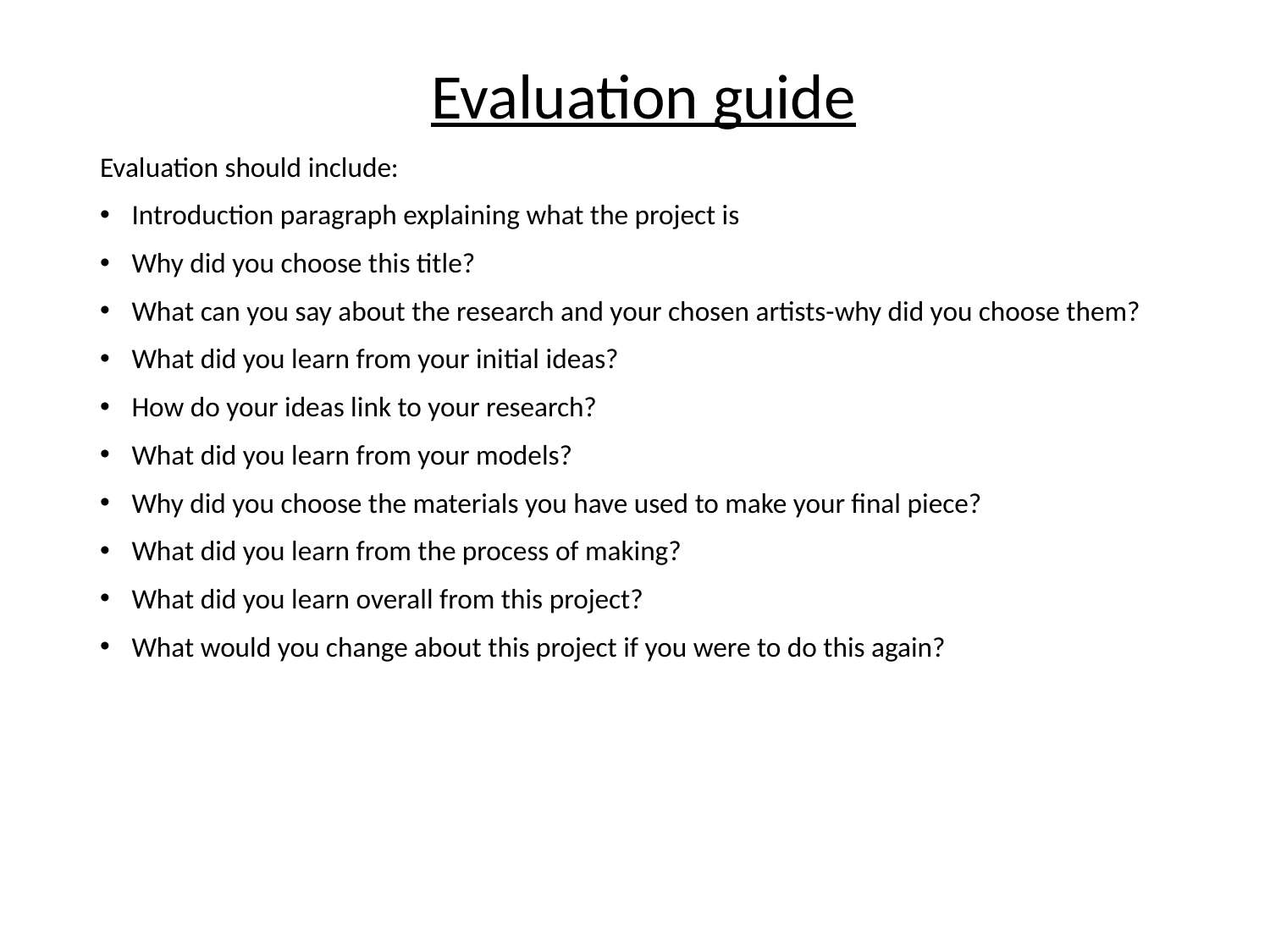

# Evaluation guide
Evaluation should include:
Introduction paragraph explaining what the project is
Why did you choose this title?
What can you say about the research and your chosen artists-why did you choose them?
What did you learn from your initial ideas?
How do your ideas link to your research?
What did you learn from your models?
Why did you choose the materials you have used to make your final piece?
What did you learn from the process of making?
What did you learn overall from this project?
What would you change about this project if you were to do this again?